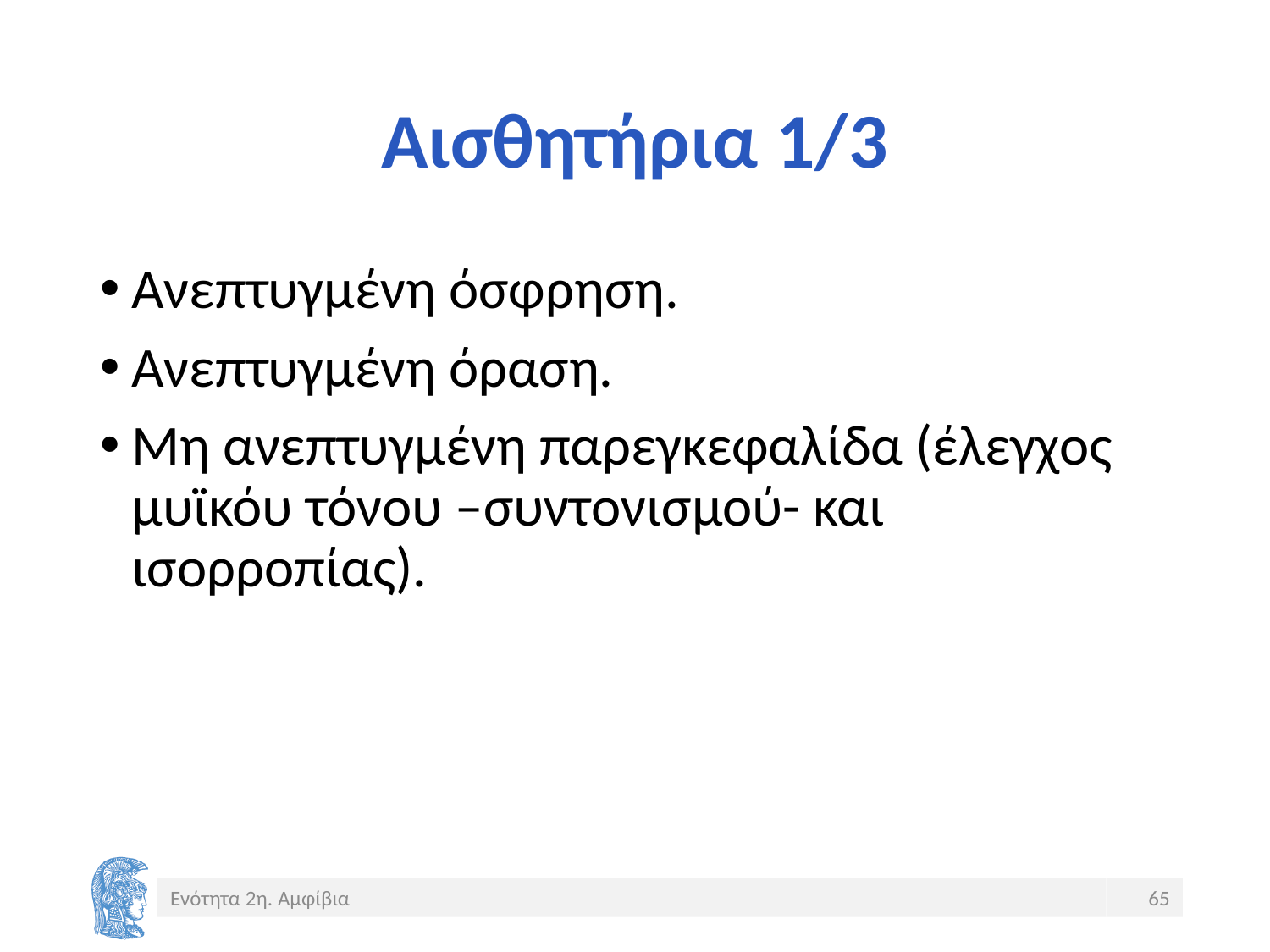

# Αισθητήρια 1/3
Ανεπτυγμένη όσφρηση.
Ανεπτυγμένη όραση.
Μη ανεπτυγμένη παρεγκεφαλίδα (έλεγχος μυϊκόυ τόνου –συντονισμού- και ισορροπίας).
Ενότητα 2η. Αμφίβια
65